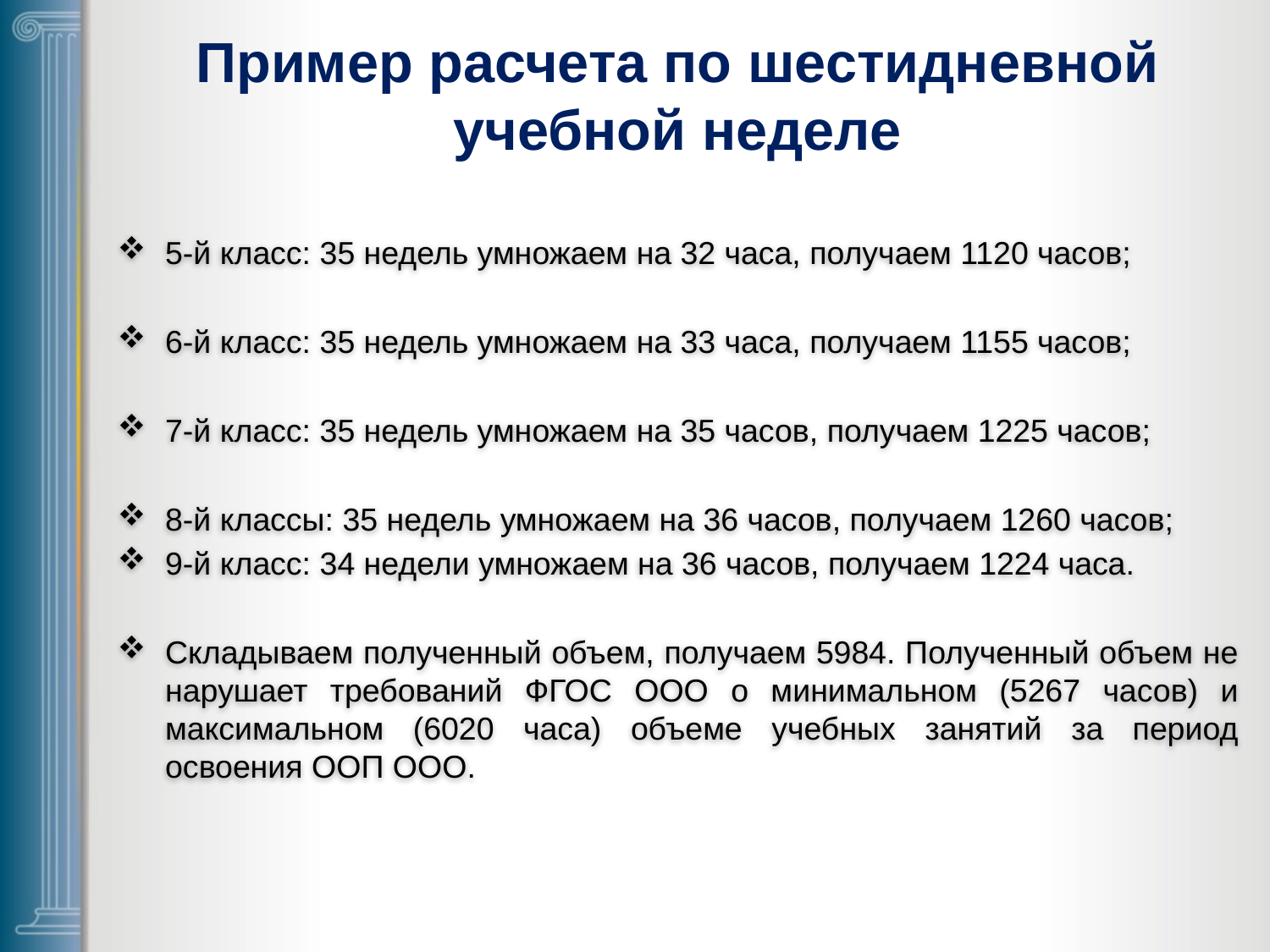

Пример расчета по шестидневной учебной неделе

5-й класс: 35 недель умножаем на 32 часа, получаем 1120 часов;

6-й класс: 35 недель умножаем на 33 часа, получаем 1155 часов;

7-й класс: 35 недель умножаем на 35 часов, получаем 1225 часов;

8-й классы: 35 недель умножаем на 36 часов, получаем 1260 часов;
9-й класс: 34 недели умножаем на 36 часов, получаем 1224 часа.

Складываем полученный объем, получаем 5984. Полученный объем не нарушает требований ФГОС ООО о минимальном (5267 часов) и максимальном (6020 часа) объеме учебных занятий за период освоения ООП ООО.